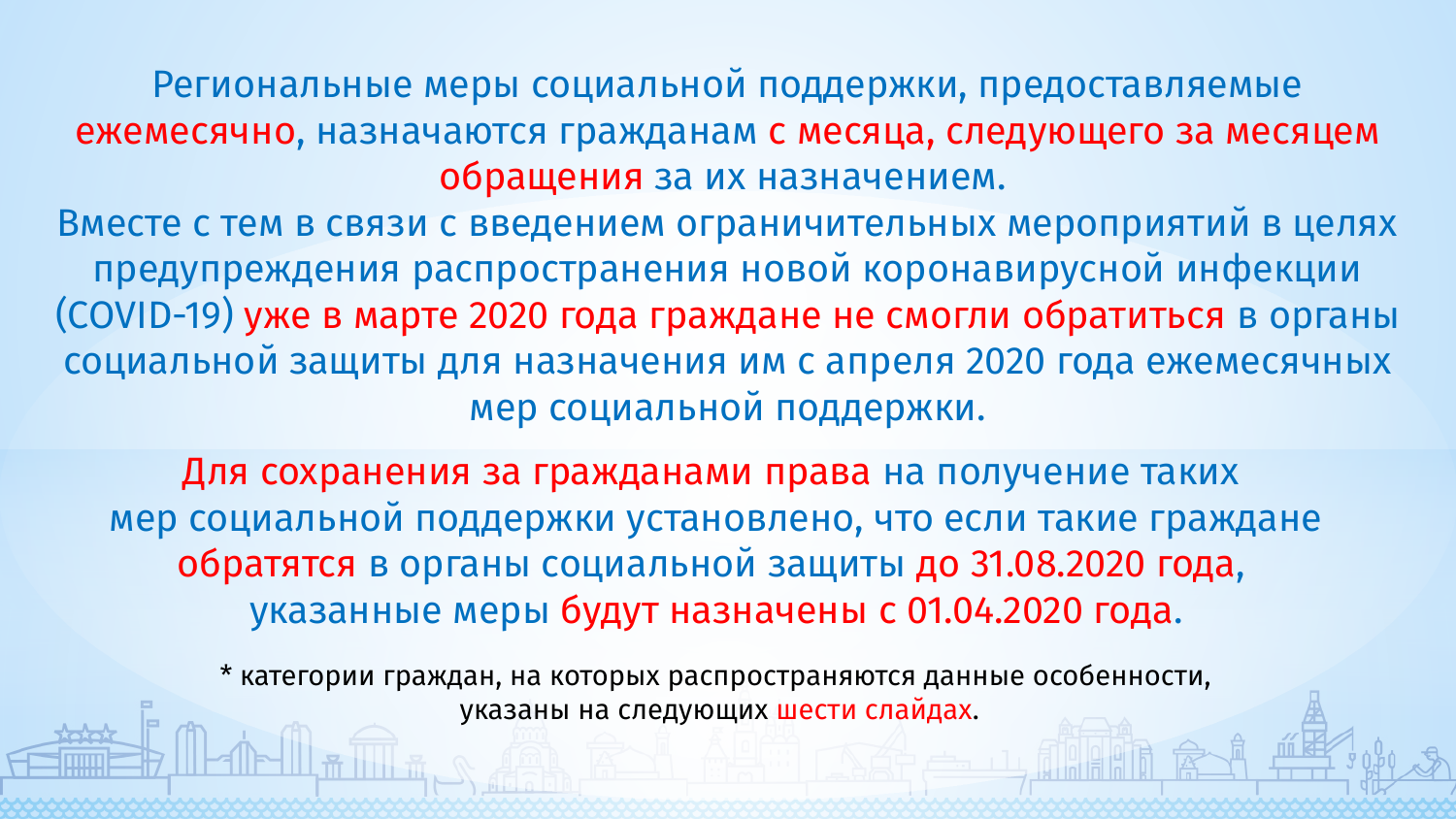

Региональные меры социальной поддержки, предоставляемые ежемесячно, назначаются гражданам с месяца, следующего за месяцем обращения за их назначением.
Вместе с тем в связи с введением ограничительных мероприятий в целях предупреждения распространения новой коронавирусной инфекции (COVID-19) уже в марте 2020 года граждане не смогли обратиться в органы социальной защиты для назначения им с апреля 2020 года ежемесячных мер социальной поддержки.

Для сохранения за гражданами права на получение таких
мер социальной поддержки установлено, что если такие граждане обратятся в органы социальной защиты до 31.08.2020 года,
указанные меры будут назначены с 01.04.2020 года.
* категории граждан, на которых распространяются данные особенности,
указаны на следующих шести слайдах.